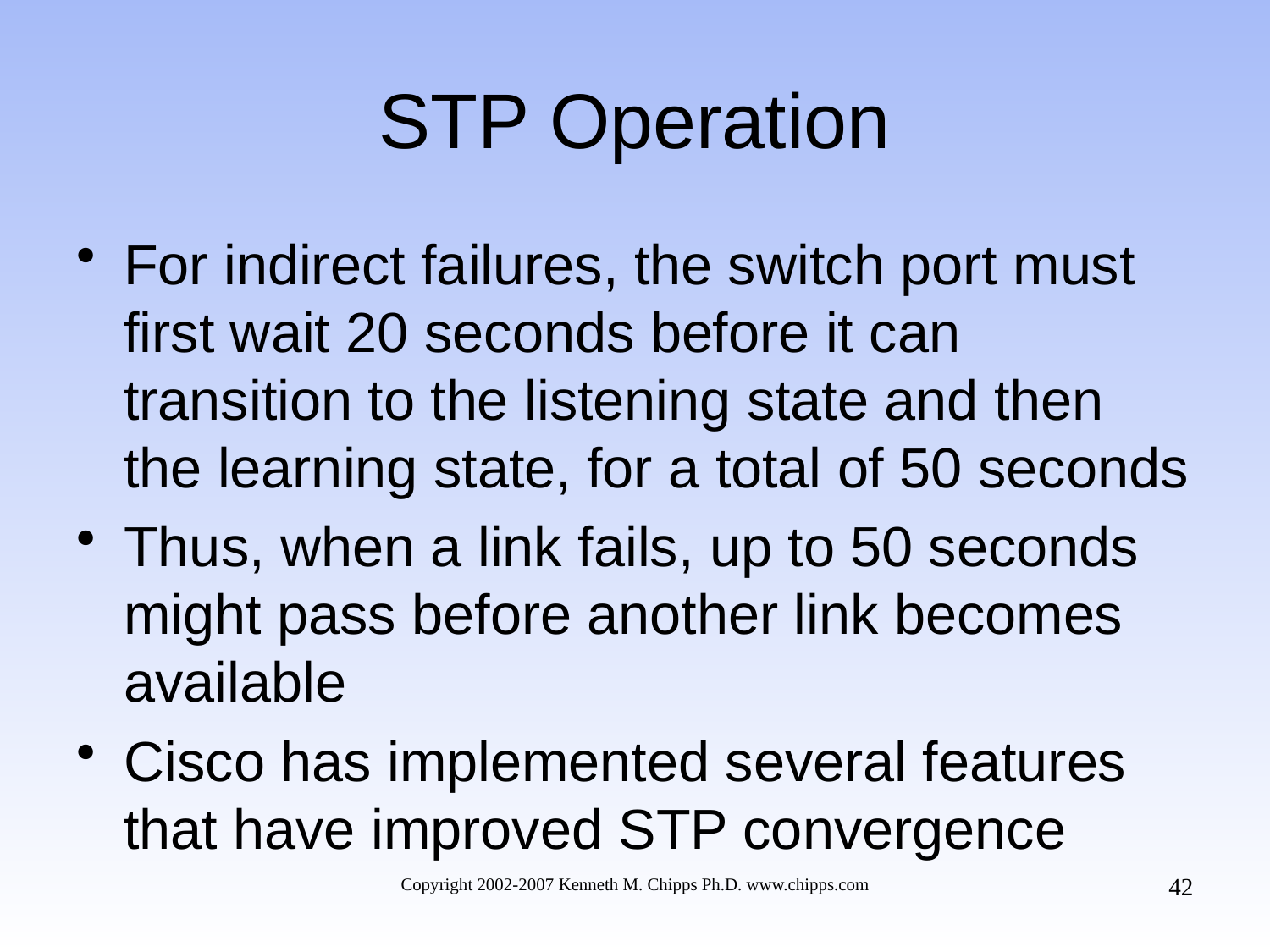

# STP Operation
For indirect failures, the switch port must first wait 20 seconds before it can transition to the listening state and then the learning state, for a total of 50 seconds
Thus, when a link fails, up to 50 seconds might pass before another link becomes available
Cisco has implemented several features that have improved STP convergence
42
Copyright 2002-2007 Kenneth M. Chipps Ph.D. www.chipps.com